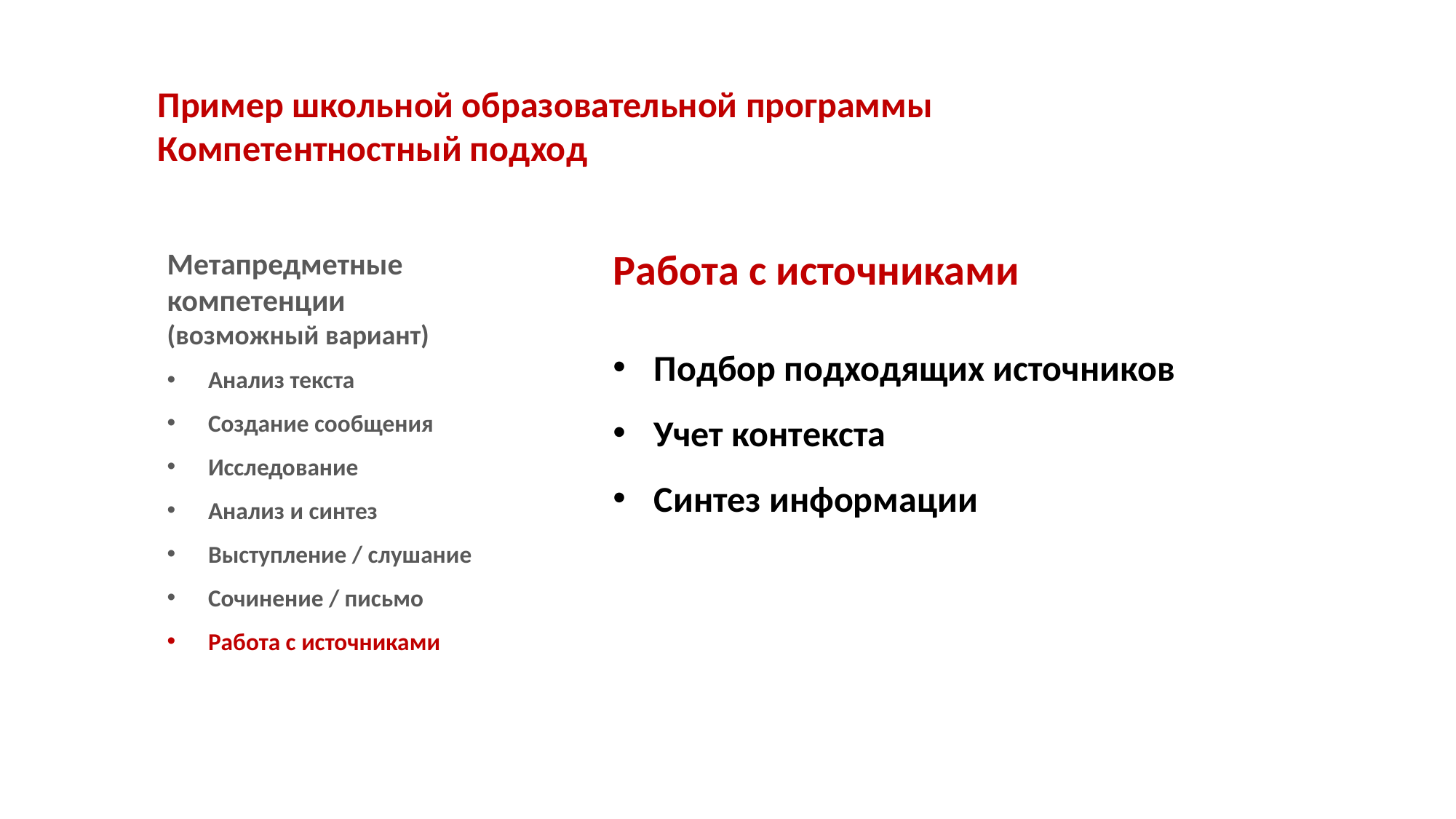

Пример школьной образовательной программы Компетентностный подход
Работа с источниками

Подбор подходящих источников
Учет контекста
Синтез информации
Метапредметные компетенции
(возможный вариант)
Анализ текста
Создание сообщения
Исследование
Анализ и синтез
Выступление / слушание
Сочинение / письмо
Работа с источниками